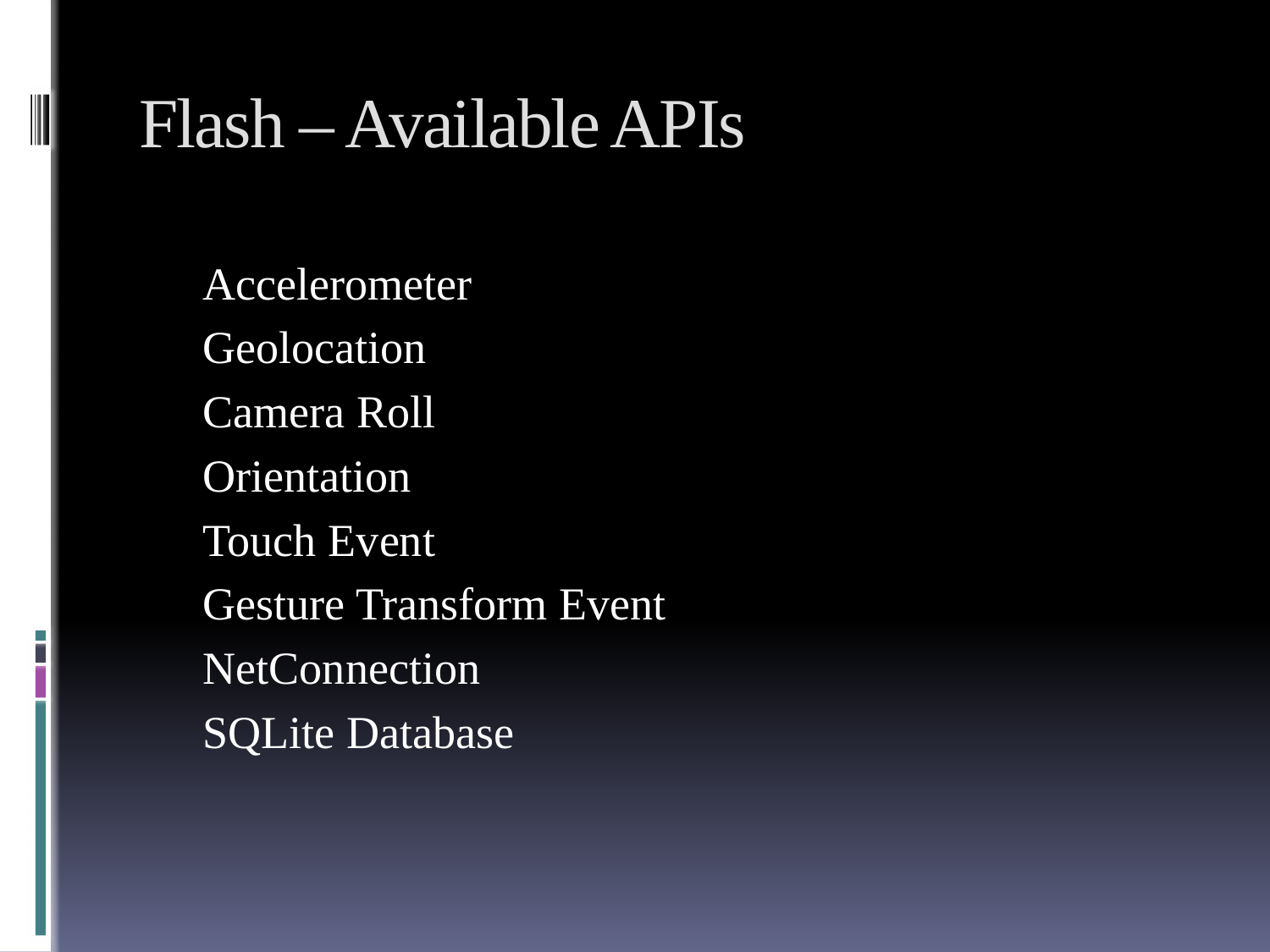

# Flash – Available APIs
Accelerometer
Geolocation
Camera Roll
Orientation
Touch Event
Gesture Transform Event
NetConnection
SQLite Database